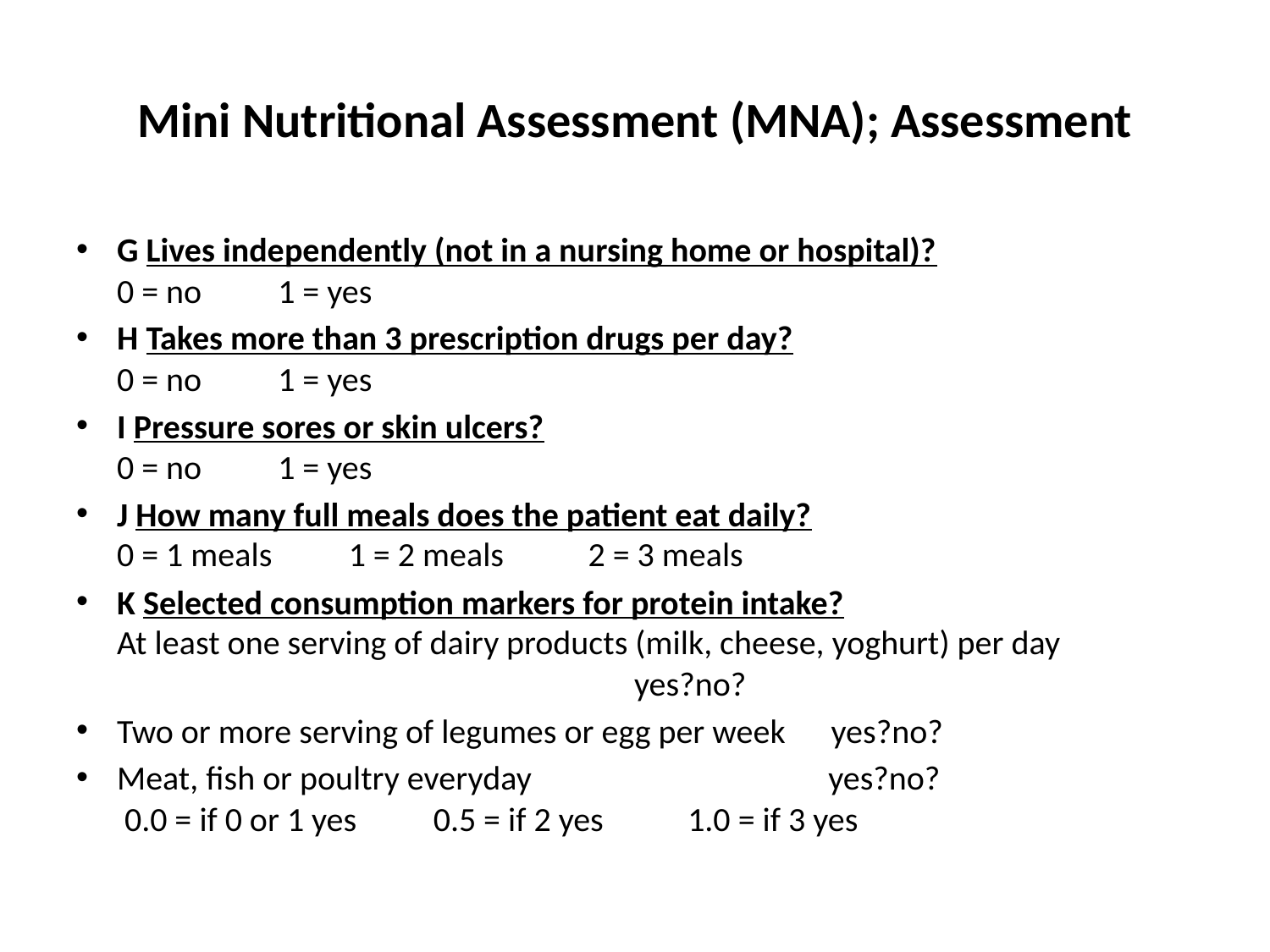

# Mini Nutritional Assessment (MNA); Assessment
G Lives independently (not in a nursing home or hospital)?
0 = no          1 = yes
H Takes more than 3 prescription drugs per day?
0 = no          1 = yes
I Pressure sores or skin ulcers?
0 = no          1 = yes
J How many full meals does the patient eat daily?
0 = 1 meals          1 = 2 meals           2 = 3 meals
K Selected consumption markers for protein intake?
At least one serving of dairy products (milk, cheese, yoghurt) per day                                                                                      yes?no?
Two or more serving of legumes or egg per week      yes?no?
Meat, fish or poultry everyday                                       yes?no?
 0.0 = if 0 or 1 yes          0.5 = if 2 yes           1.0 = if 3 yes